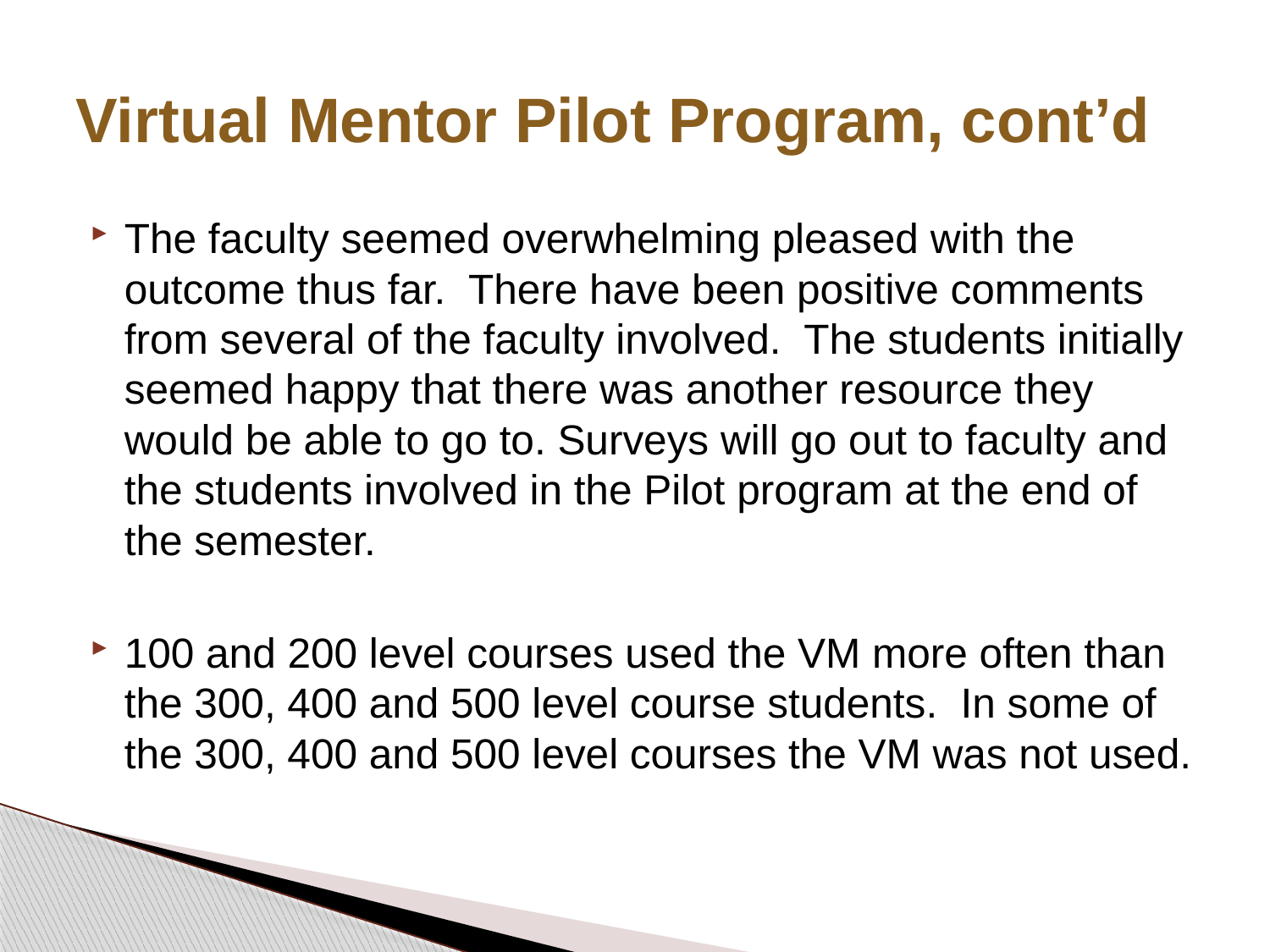

# Virtual Mentor Pilot Program, cont’d
The faculty seemed overwhelming pleased with the outcome thus far.  There have been positive comments from several of the faculty involved.  The students initially seemed happy that there was another resource they would be able to go to. Surveys will go out to faculty and the students involved in the Pilot program at the end of the semester.

100 and 200 level courses used the VM more often than the 300, 400 and 500 level course students.  In some of the 300, 400 and 500 level courses the VM was not used.